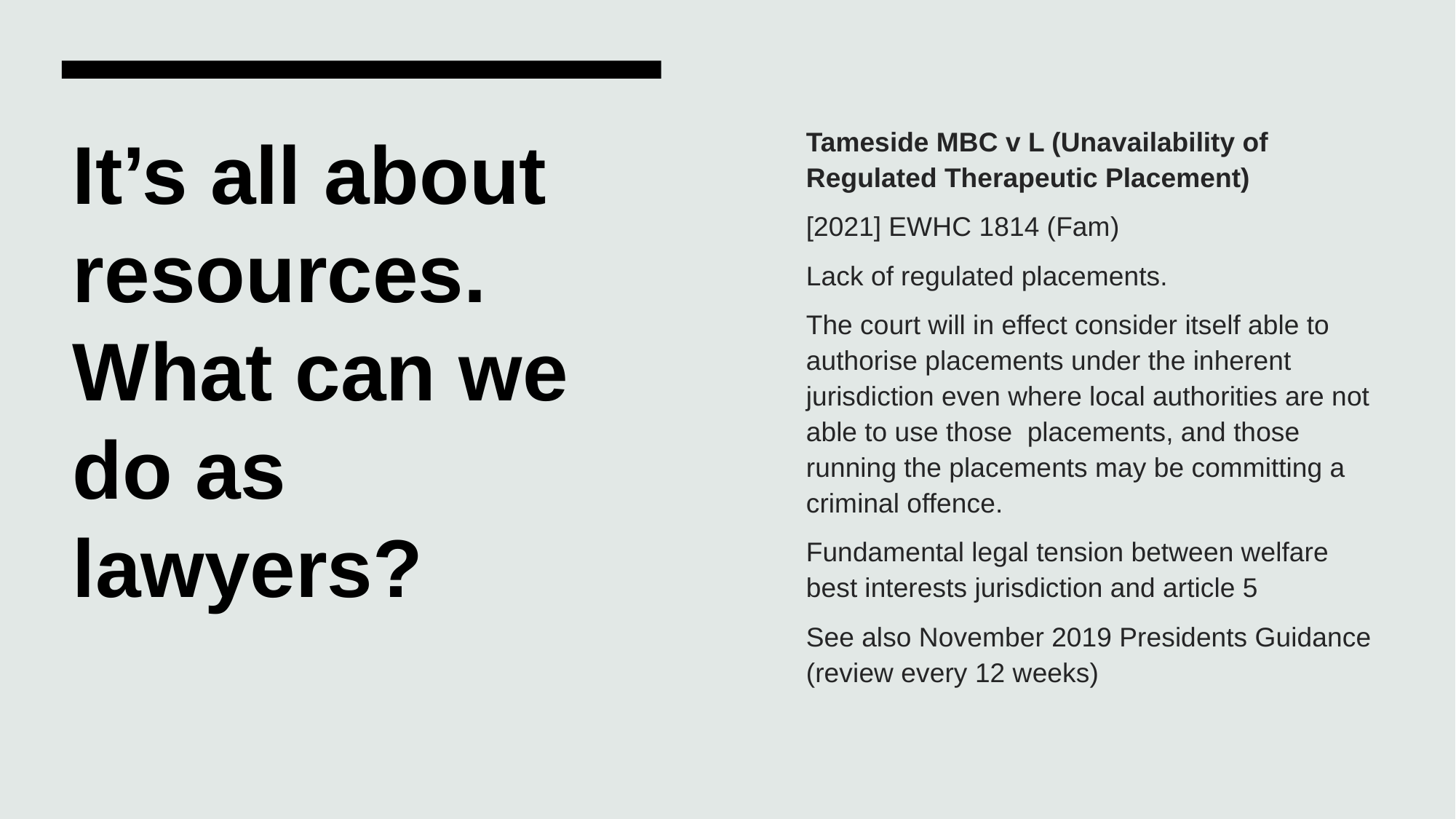

Tameside MBC v L (Unavailability of Regulated Therapeutic Placement)
[2021] EWHC 1814 (Fam)
Lack of regulated placements.
The court will in effect consider itself able to authorise placements under the inherent jurisdiction even where local authorities are not able to use those  placements, and those running the placements may be committing a criminal offence.
Fundamental legal tension between welfare best interests jurisdiction and article 5
See also November 2019 Presidents Guidance (review every 12 weeks)
# It’s all about resources. What can we do as lawyers?